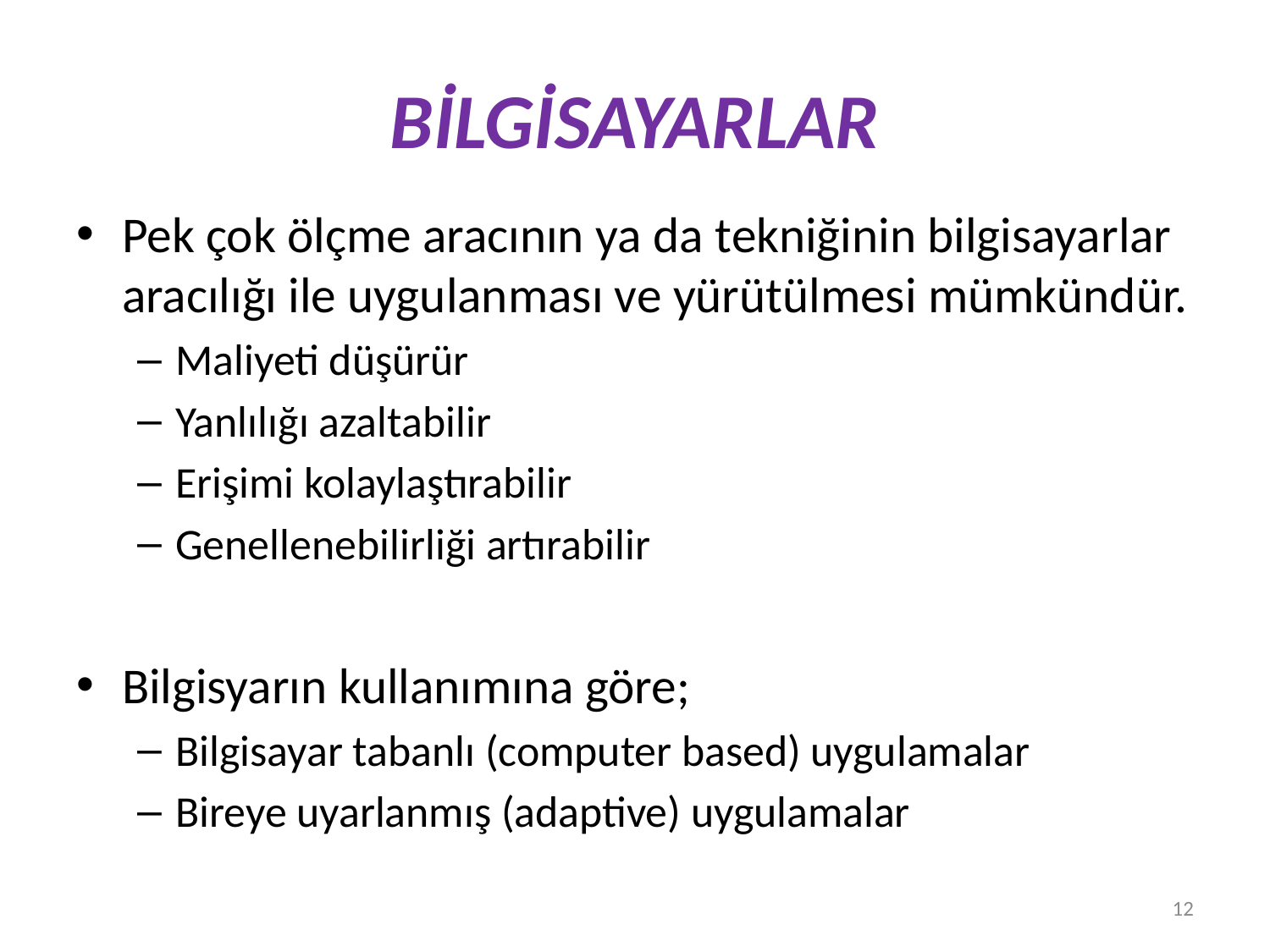

# BİLGİSAYARLAR
Pek çok ölçme aracının ya da tekniğinin bilgisayarlar aracılığı ile uygulanması ve yürütülmesi mümkündür.
Maliyeti düşürür
Yanlılığı azaltabilir
Erişimi kolaylaştırabilir
Genellenebilirliği artırabilir

Bilgisyarın kullanımına göre;
Bilgisayar tabanlı (computer based) uygulamalar
Bireye uyarlanmış (adaptive) uygulamalar

12